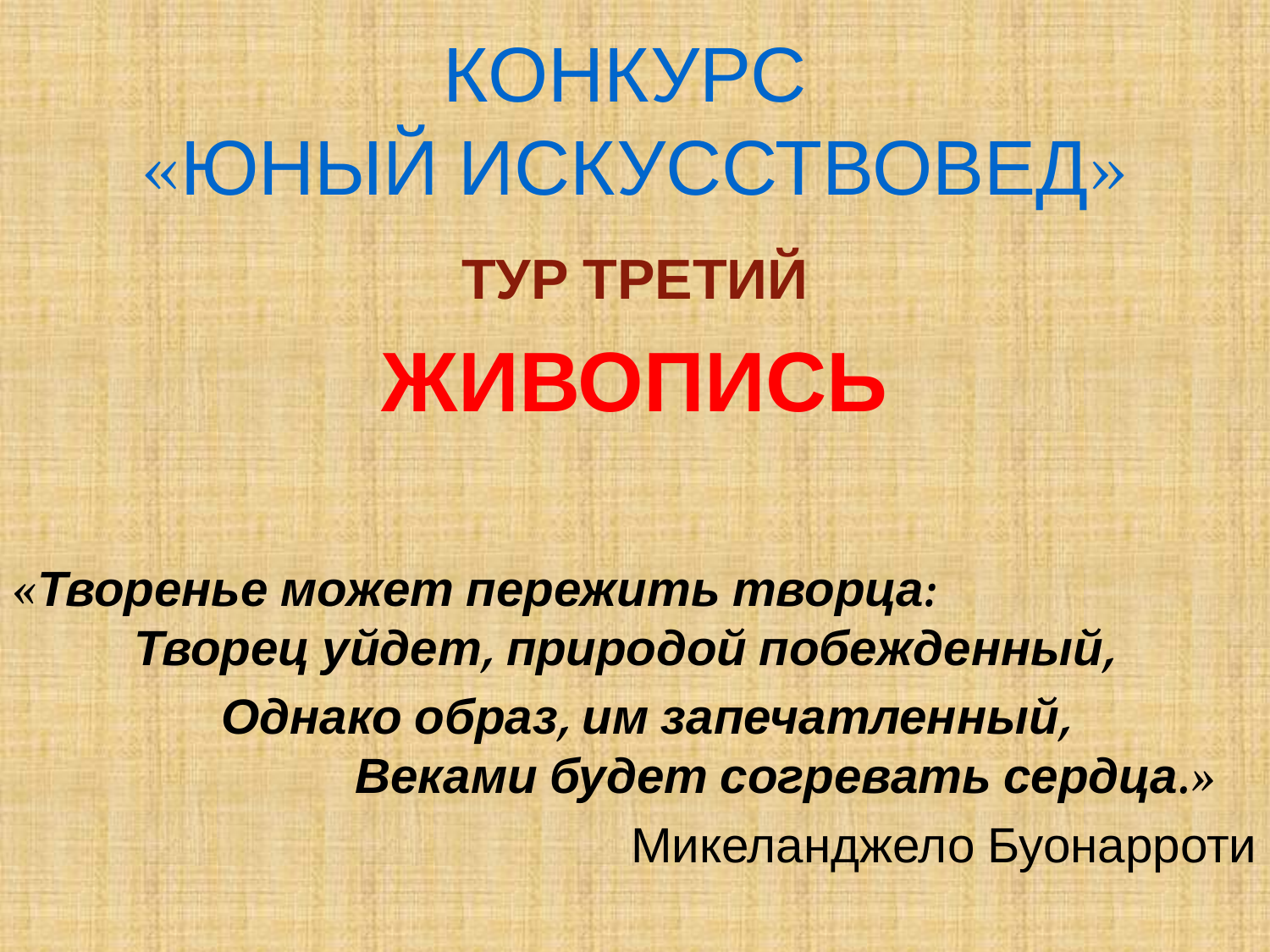

# КОНКУРС «ЮНЫЙ ИСКУССТВОВЕД»
ТУР ТРЕТИЙ
ЖИВОПИСЬ

«Творенье может пережить творца: 
      Творец уйдет, природой побежденный,
                 Однако образ, им запечатленный, 
                        Веками будет согревать сердца.»
Микеланджело Буонарроти